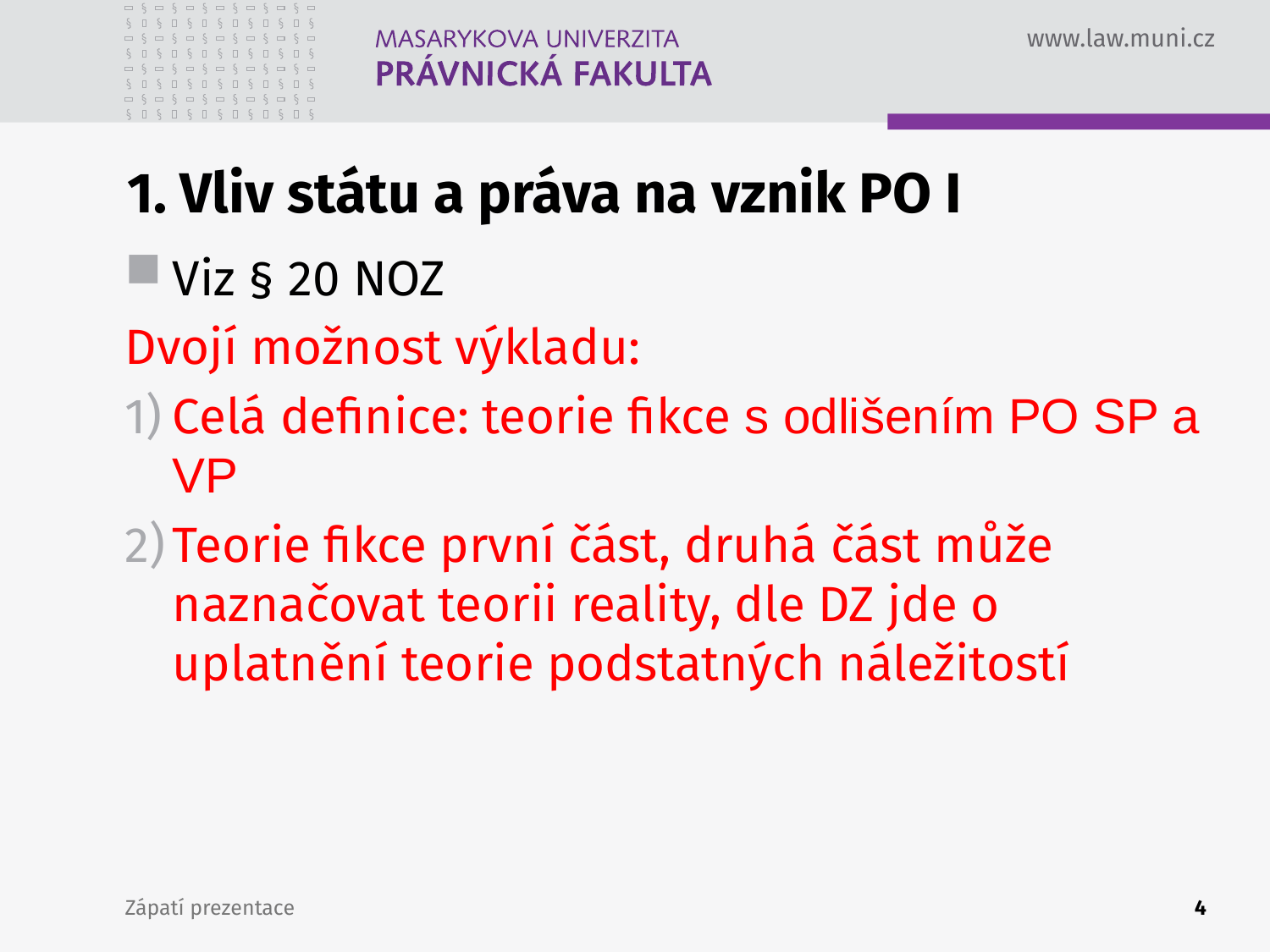

# 1. Vliv státu a práva na vznik PO I
Viz § 20 NOZ
Dvojí možnost výkladu:
Celá definice: teorie fikce s odlišením PO SP a VP
Teorie fikce první část, druhá část může naznačovat teorii reality, dle DZ jde o uplatnění teorie podstatných náležitostí

Zápatí prezentace
4